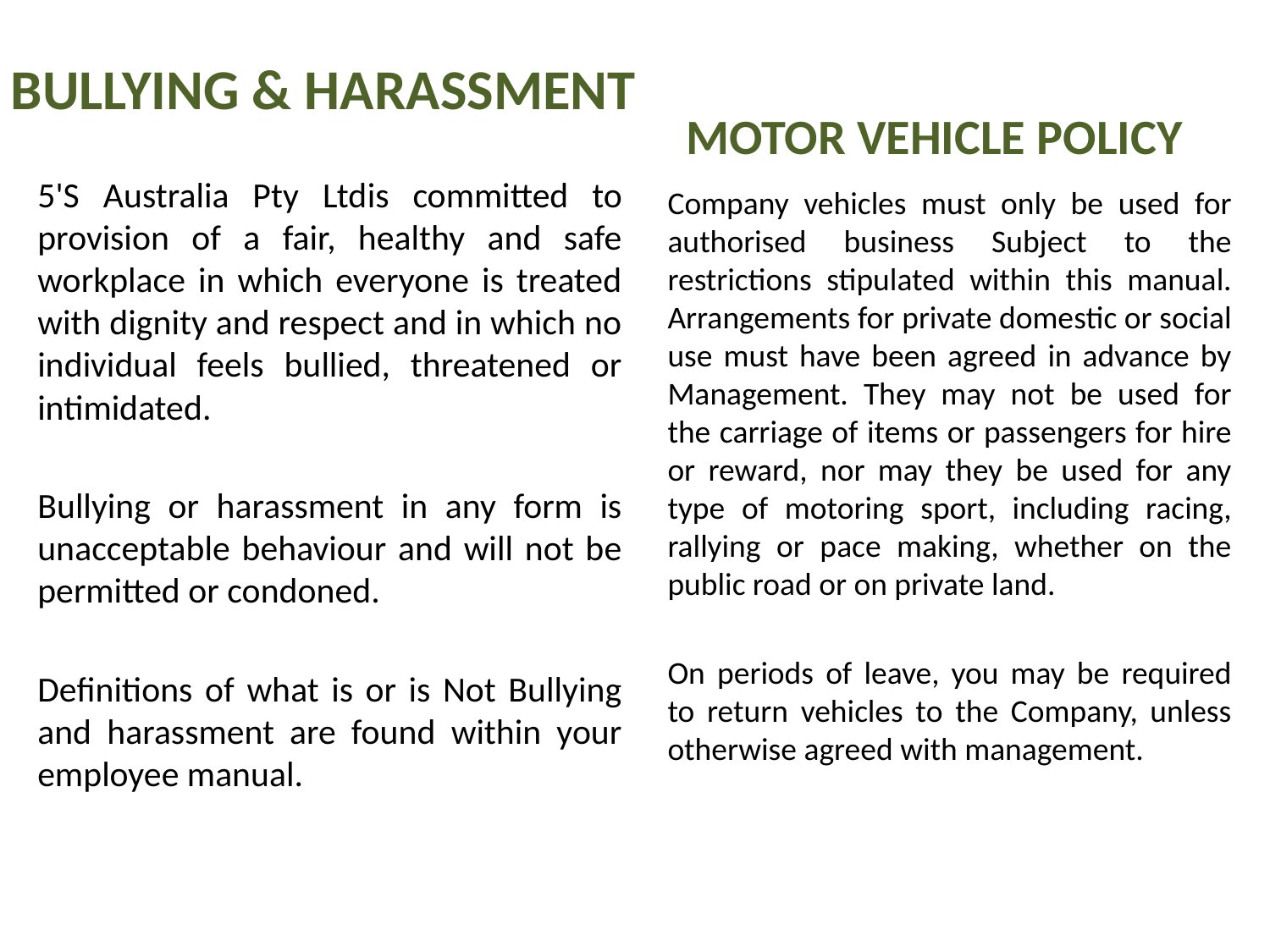

# BULLYING & HARASSMENT
MOTOR VEHICLE POLICY
5'S Australia Pty Ltdis committed to provision of a fair, healthy and safe workplace in which everyone is treated with dignity and respect and in which no individual feels bullied, threatened or intimidated.

Bullying or harassment in any form is unacceptable behaviour and will not be permitted or condoned.

Definitions of what is or is Not Bullying and harassment are found within your employee manual.
Company vehicles must only be used for authorised business Subject to the restrictions stipulated within this manual. Arrangements for private domestic or social use must have been agreed in advance by Management. They may not be used for the carriage of items or passengers for hire or reward, nor may they be used for any type of motoring sport, including racing, rallying or pace making, whether on the public road or on private land.

On periods of leave, you may be required to return vehicles to the Company, unless otherwise agreed with management.